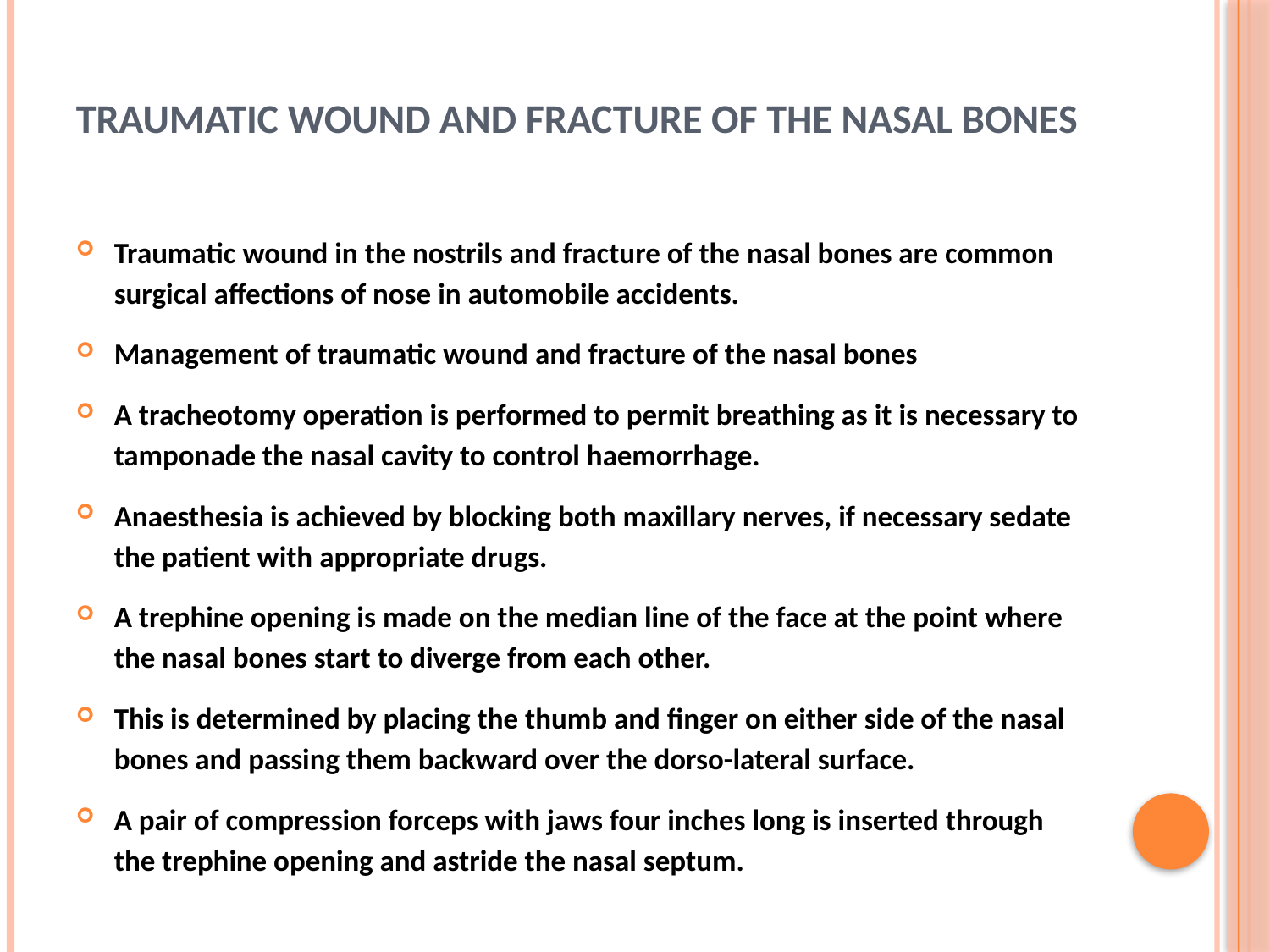

# Traumatic wound and fracture of the nasal bones
Traumatic wound in the nostrils and fracture of the nasal bones are common surgical affections of nose in automobile accidents.
Management of traumatic wound and fracture of the nasal bones
A tracheotomy operation is performed to permit breathing as it is necessary to tamponade the nasal cavity to control haemorrhage.
Anaesthesia is achieved by blocking both maxillary nerves, if necessary sedate the patient with appropriate drugs.
A trephine opening is made on the median line of the face at the point where the nasal bones start to diverge from each other.
This is determined by placing the thumb and finger on either side of the nasal bones and passing them backward over the dorso-lateral surface.
A pair of compression forceps with jaws four inches long is inserted through the trephine opening and astride the nasal septum.